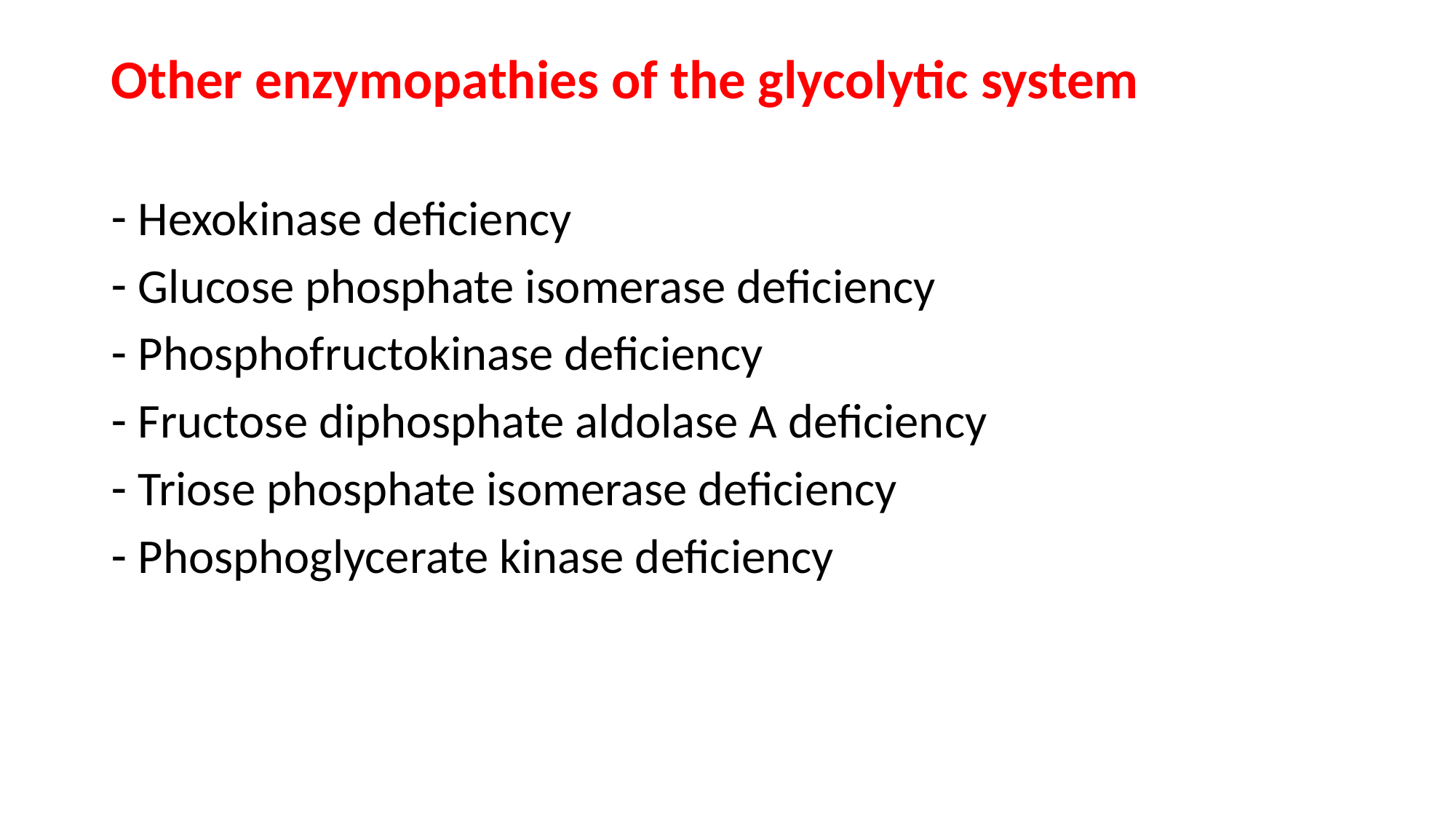

Other enzymopathies of the glycolytic system

Hexokinase deficiency
Glucose phosphate isomerase deficiency
Phosphofructokinase deficiency
Fructose diphosphate aldolase A deficiency
Triose phosphate isomerase deficiency
Phosphoglycerate kinase deficiency